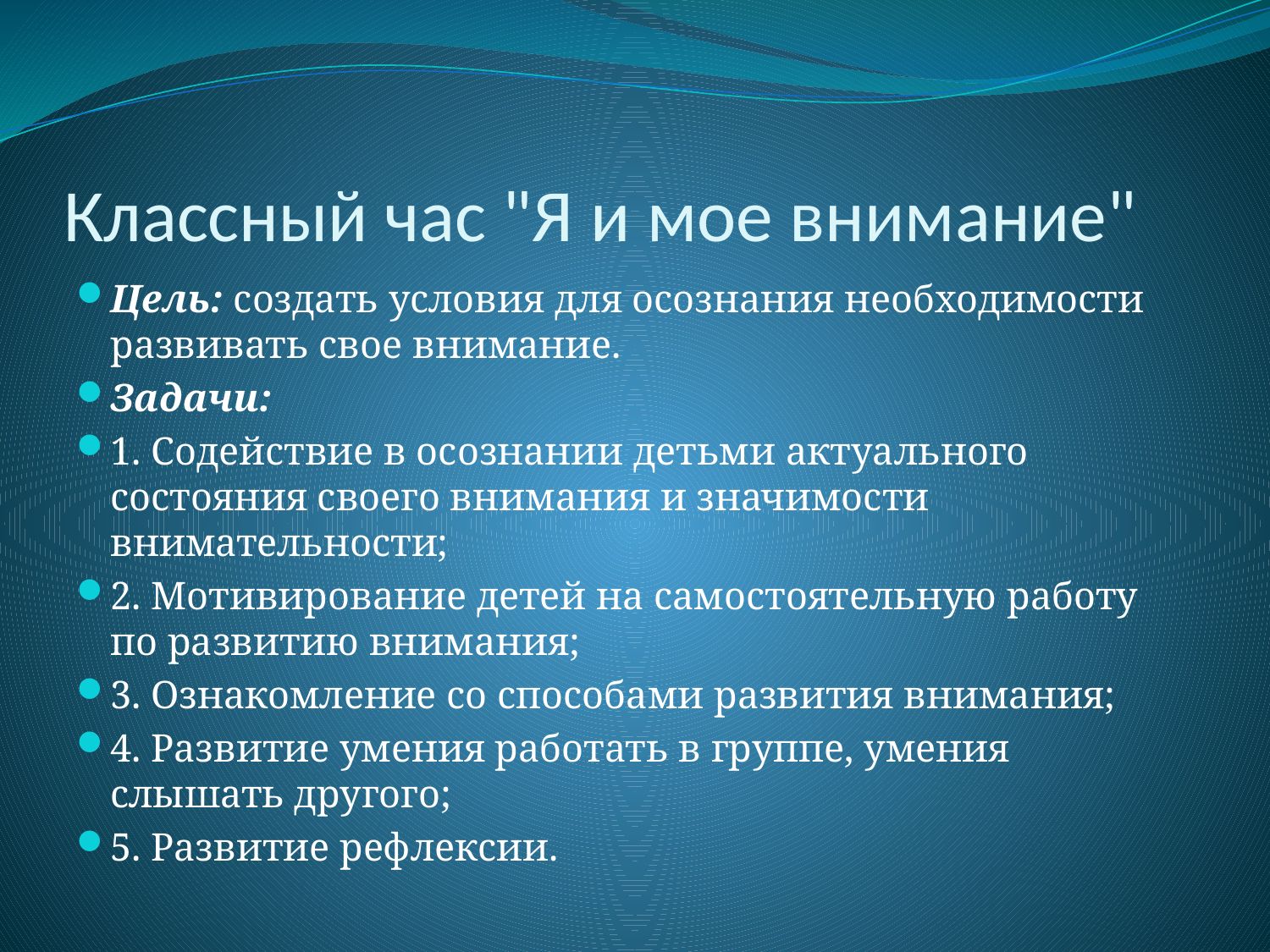

Классный час "Я и мое внимание"
Цель: создать условия для осознания необходимости развивать свое внимание.
Задачи:
1. Содействие в осознании детьми актуального состояния своего внимания и значимости внимательности;
2. Мотивирование детей на самостоятельную работу по развитию внимания;
3. Ознакомление со способами развития внимания;
4. Развитие умения работать в группе, умения слышать другого;
5. Развитие рефлексии.